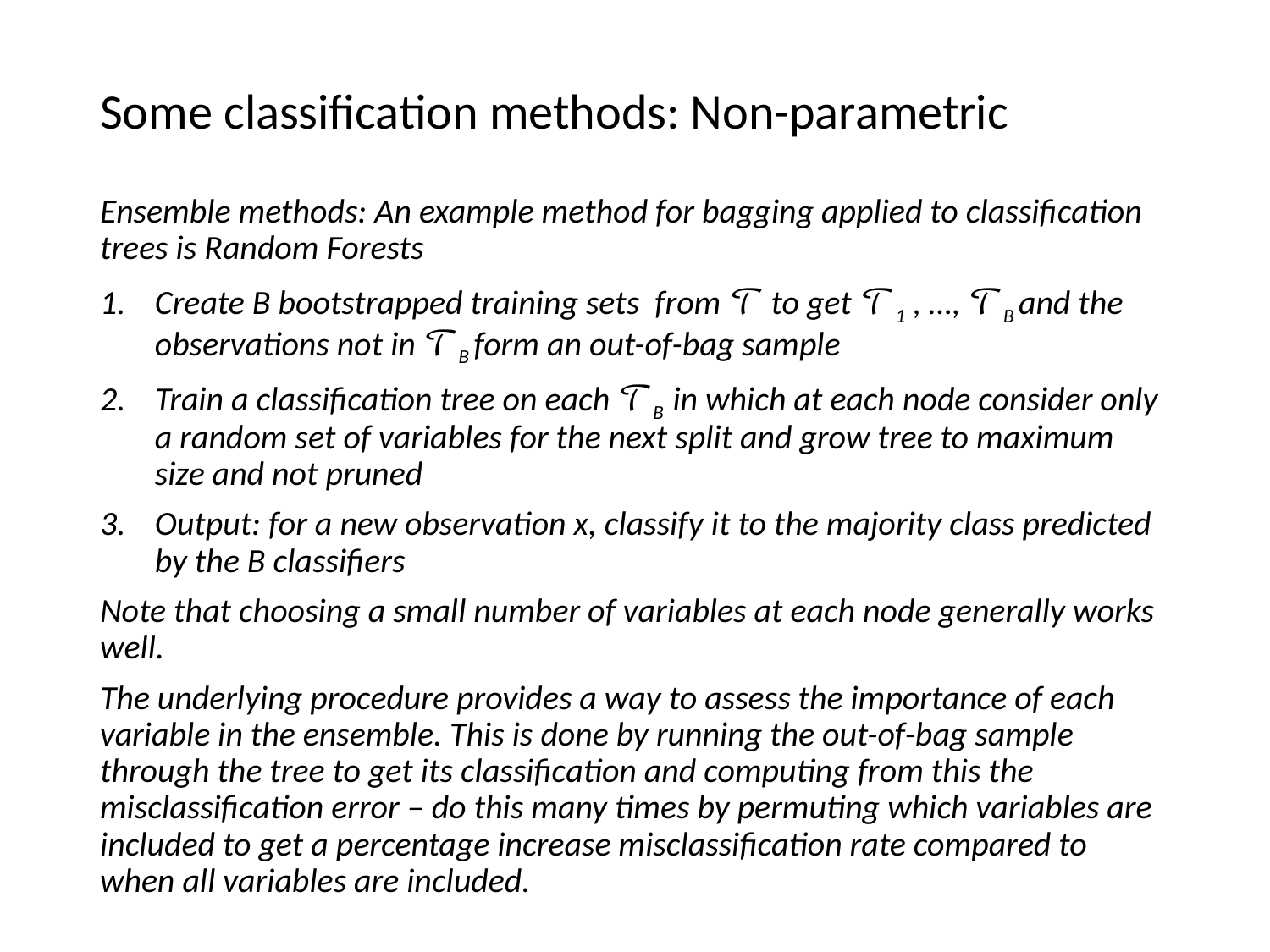

# Some classification methods: Non-parametric
Ensemble methods: An example method for bagging applied to classification trees is Random Forests
Create B bootstrapped training sets  from 𝒯 to get 𝒯1 , …, 𝒯B and the observations not in 𝒯B form an out-of-bag sample
Train a classification tree on each 𝒯B  in which at each node consider only a random set of variables for the next split and grow tree to maximum size and not pruned
Output: for a new observation x, classify it to the majority class predicted by the B classifiers
Note that choosing a small number of variables at each node generally works well.
The underlying procedure provides a way to assess the importance of each variable in the ensemble. This is done by running the out-of-bag sample through the tree to get its classification and computing from this the misclassification error – do this many times by permuting which variables are included to get a percentage increase misclassification rate compared to when all variables are included.